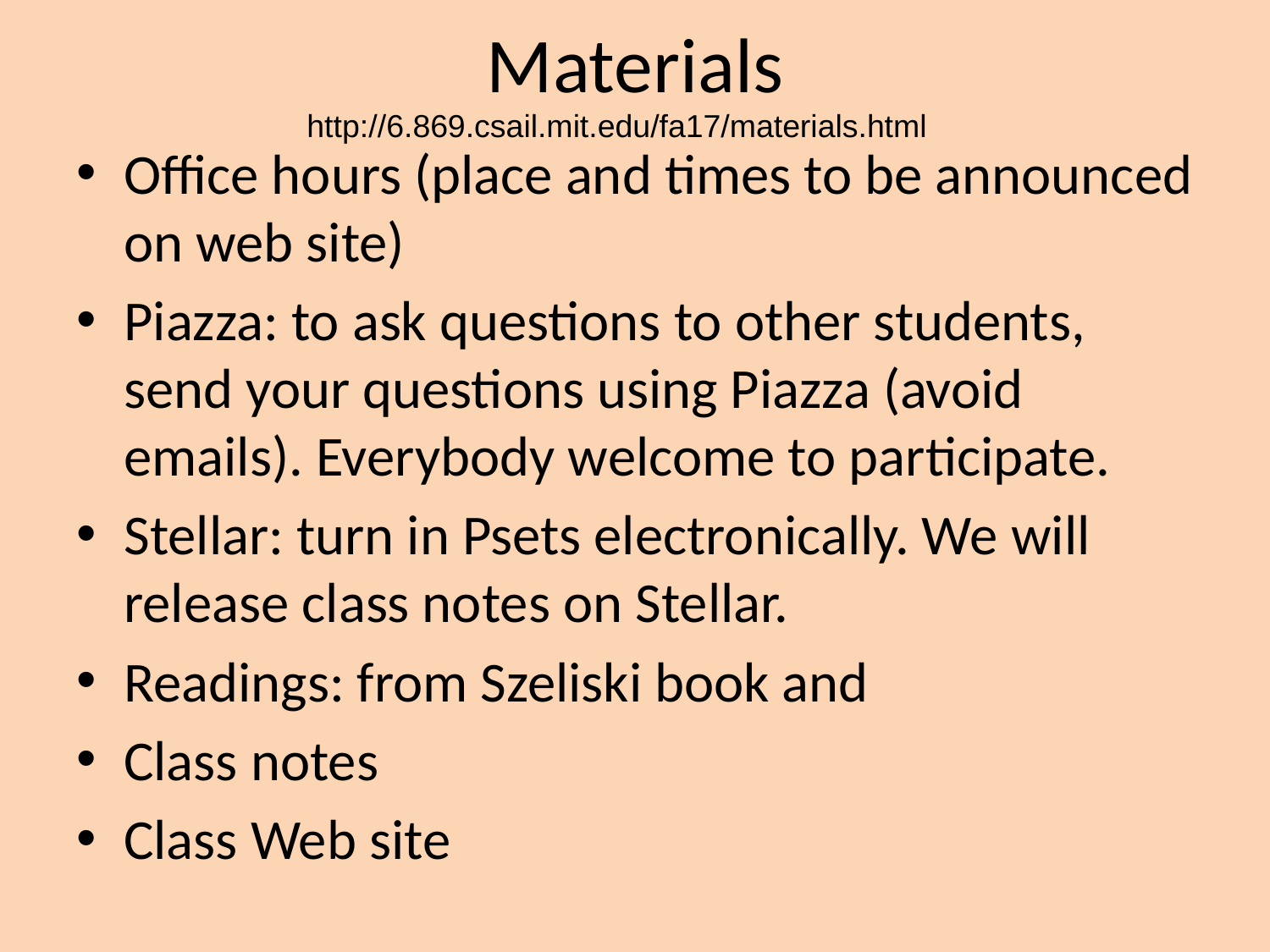

# Materials
http://6.869.csail.mit.edu/fa17/materials.html
Office hours (place and times to be announced on web site)
Piazza: to ask questions to other students, send your questions using Piazza (avoid emails). Everybody welcome to participate.
Stellar: turn in Psets electronically. We will release class notes on Stellar.
Readings: from Szeliski book and
Class notes
Class Web site